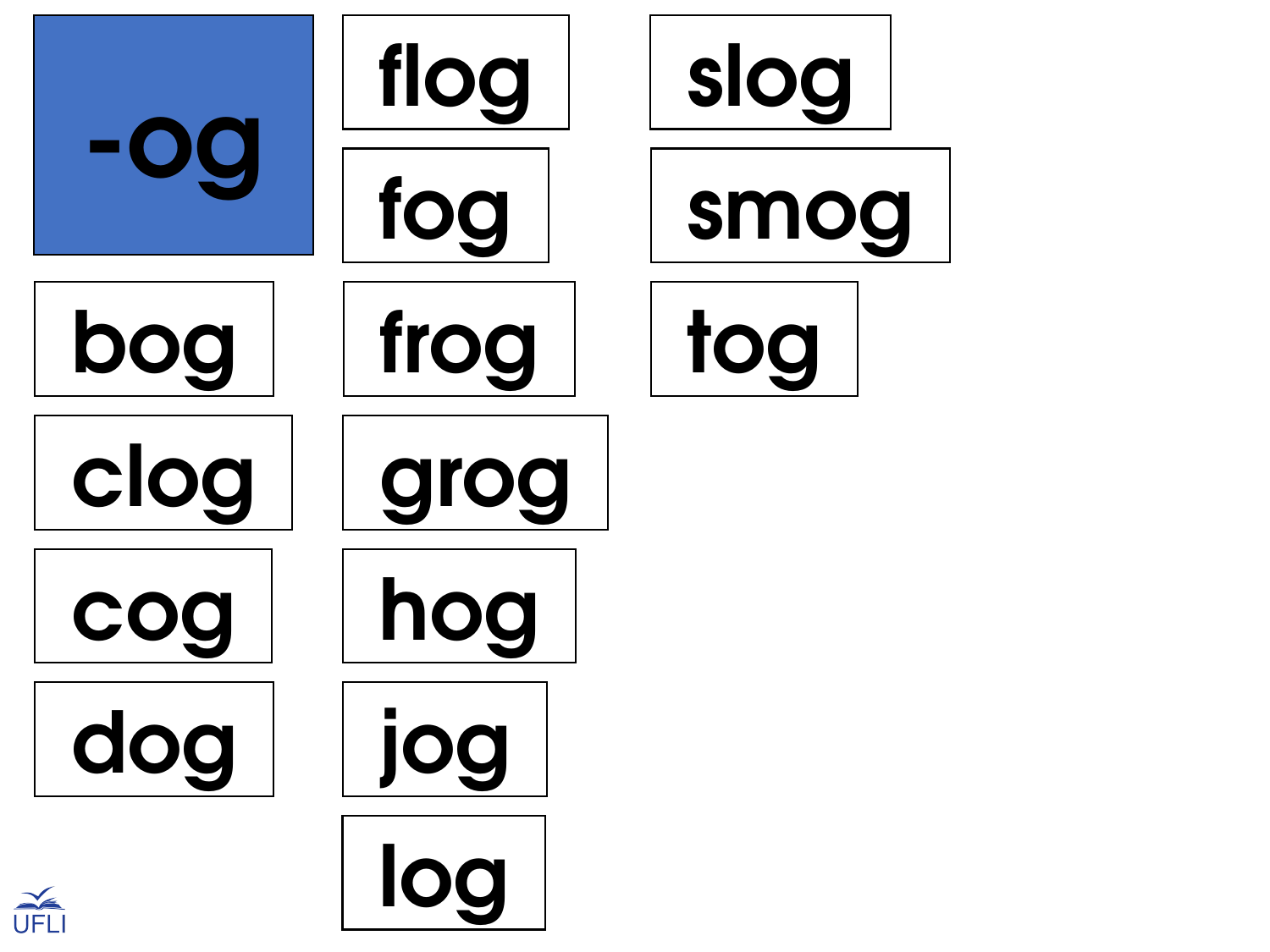

-og
 flog
 slog
 fog
 smog
 bog
 frog
 tog
 clog
 grog
 cog
 hog
 dog
 jog
 log